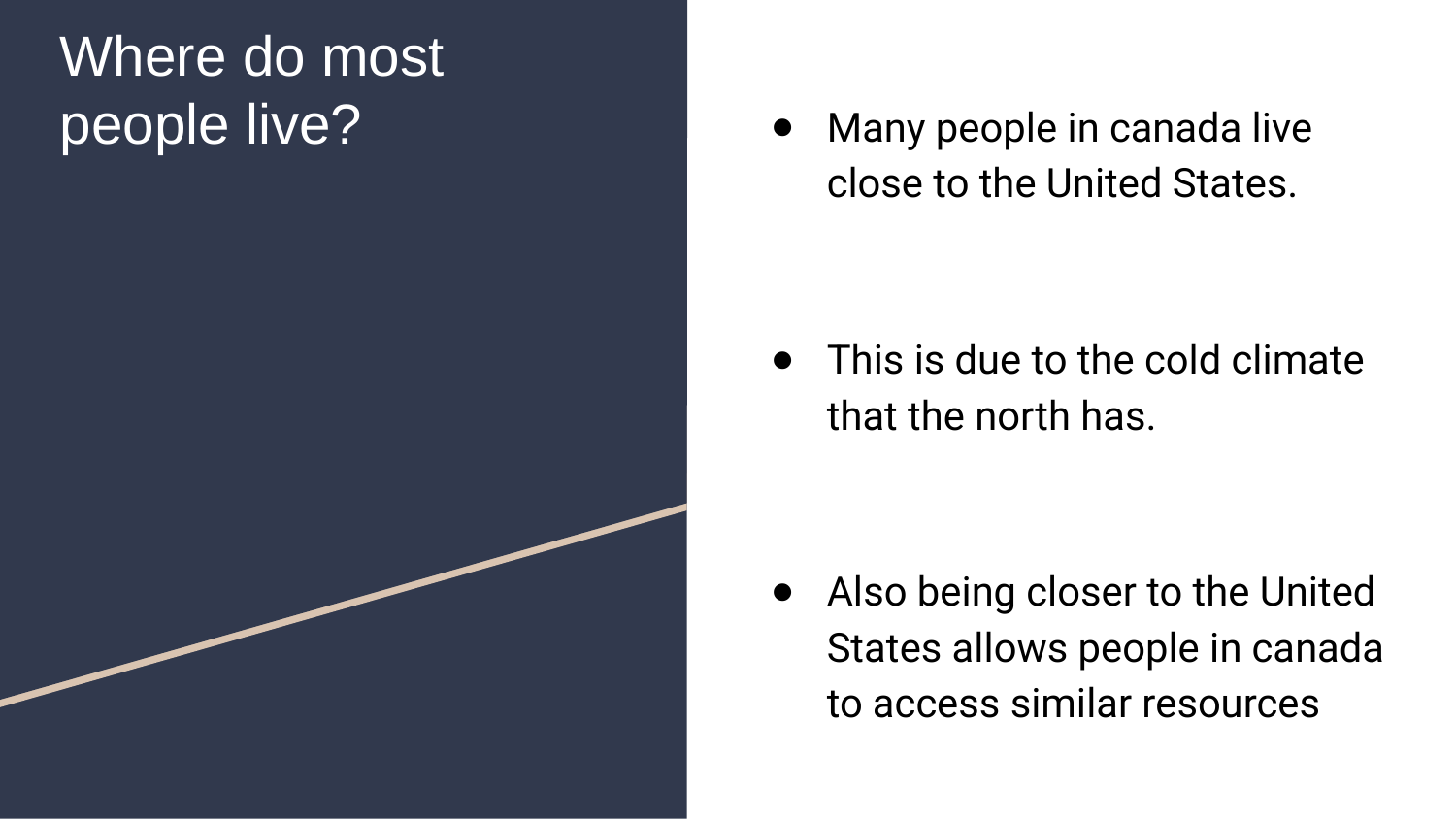

# Where do most people live?
Many people in canada live close to the United States.

This is due to the cold climate that the north has.

Also being closer to the United States allows people in canada to access similar resources